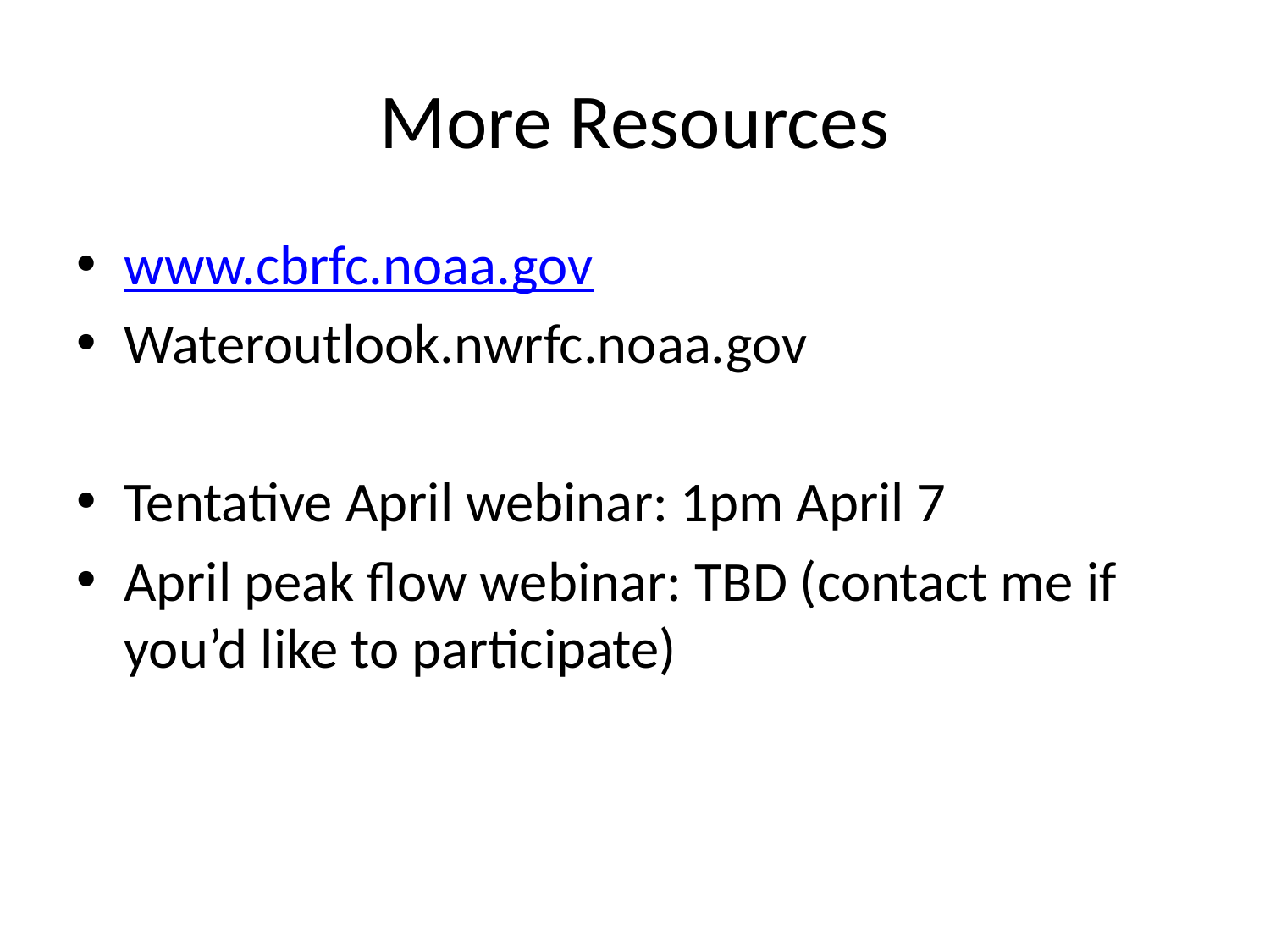

# More Resources
www.cbrfc.noaa.gov
Wateroutlook.nwrfc.noaa.gov

Tentative April webinar: 1pm April 7
April peak flow webinar: TBD (contact me if you’d like to participate)